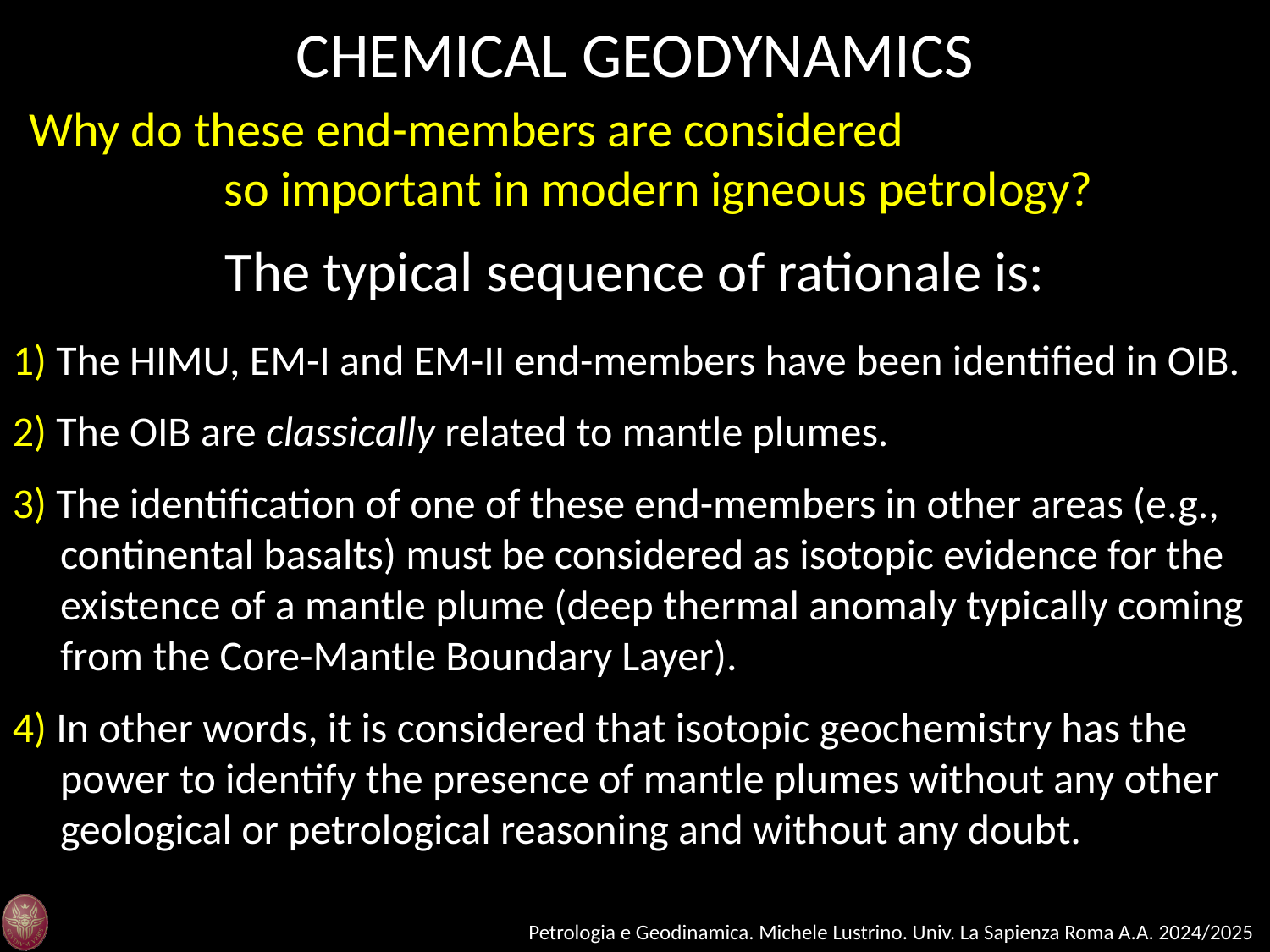

CHEMICAL GEODYNAMICS
Why do these end-members are considered                               so important in modern igneous petrology?

The typical sequence of rationale is:

1) The HIMU, EM-I and EM-II end-members have been identified in OIB.
2) The OIB are classically related to mantle plumes.
3) The identification of one of these end-members in other areas (e.g., continental basalts) must be considered as isotopic evidence for the existence of a mantle plume (deep thermal anomaly typically coming from the Core-Mantle Boundary Layer).
4) In other words, it is considered that isotopic geochemistry has the power to identify the presence of mantle plumes without any other geological or petrological reasoning and without any doubt.